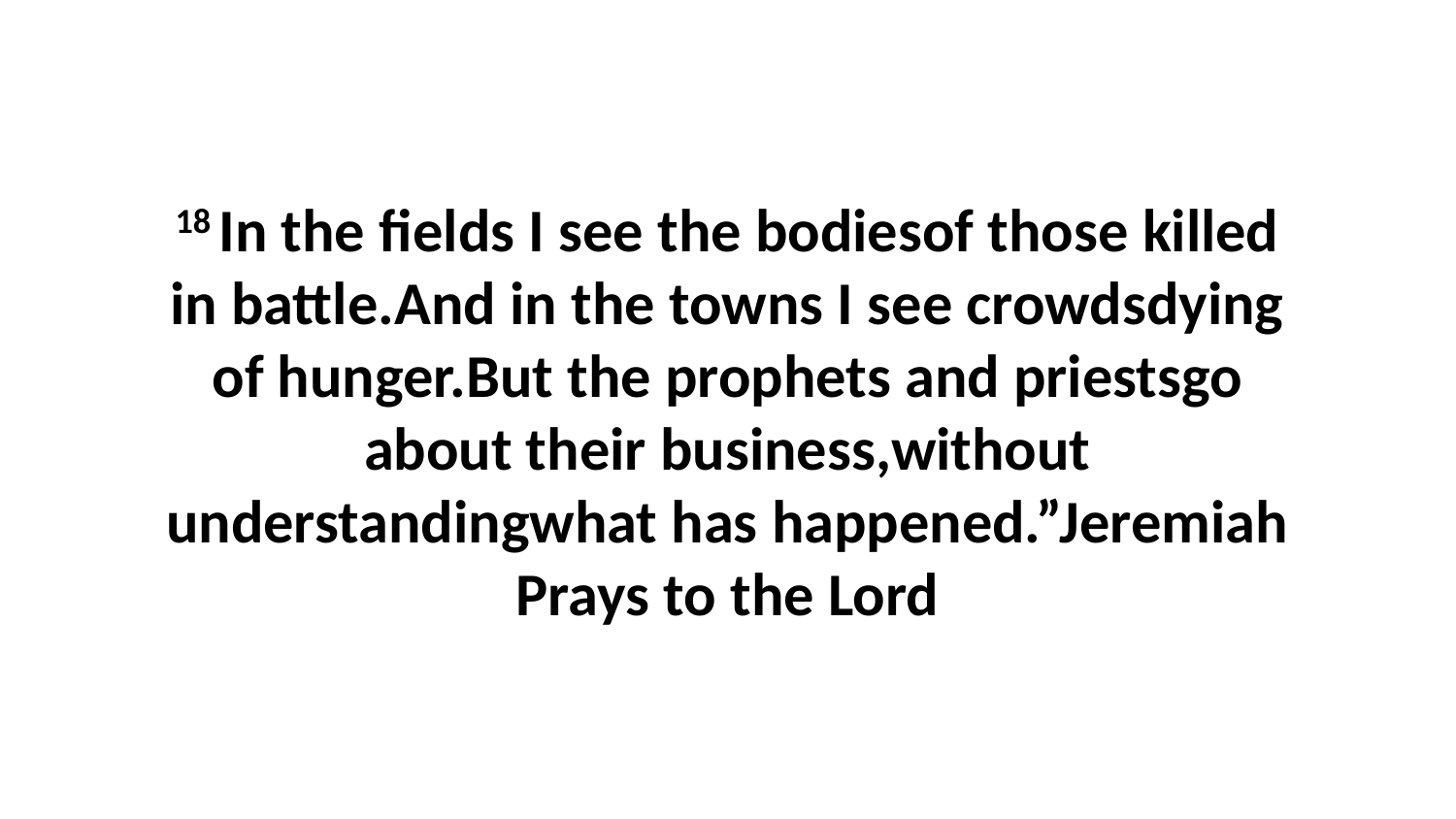

18 In the fields I see the bodiesof those killed in battle.And in the towns I see crowdsdying of hunger.But the prophets and priestsgo about their business,without understandingwhat has happened.”Jeremiah Prays to the Lord